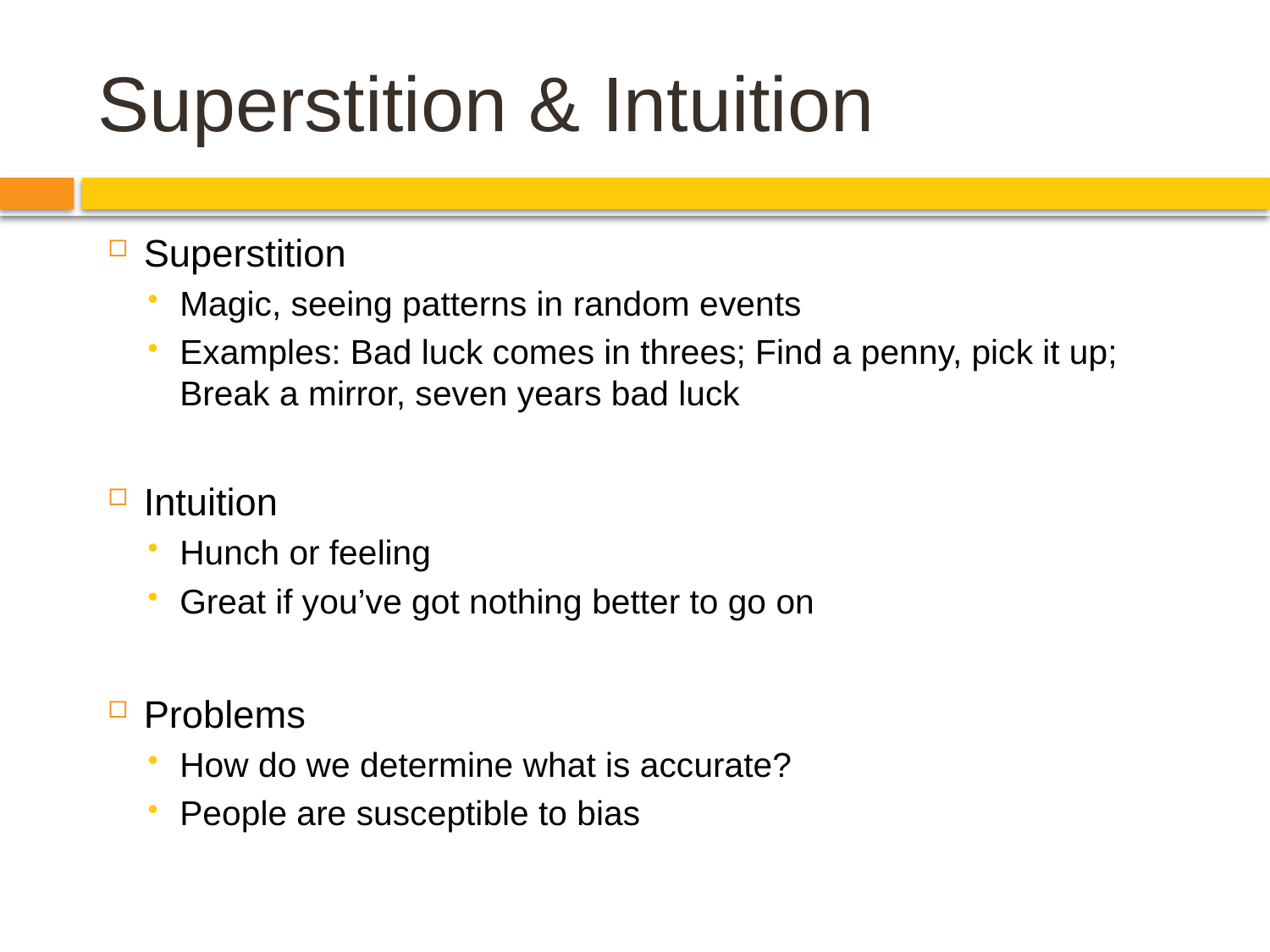

# Superstition & Intuition
Superstition
Magic, seeing patterns in random events
Examples: Bad luck comes in threes; Find a penny, pick it up; Break a mirror, seven years bad luck

Intuition
Hunch or feeling
Great if you’ve got nothing better to go on

Problems
How do we determine what is accurate?
People are susceptible to bias